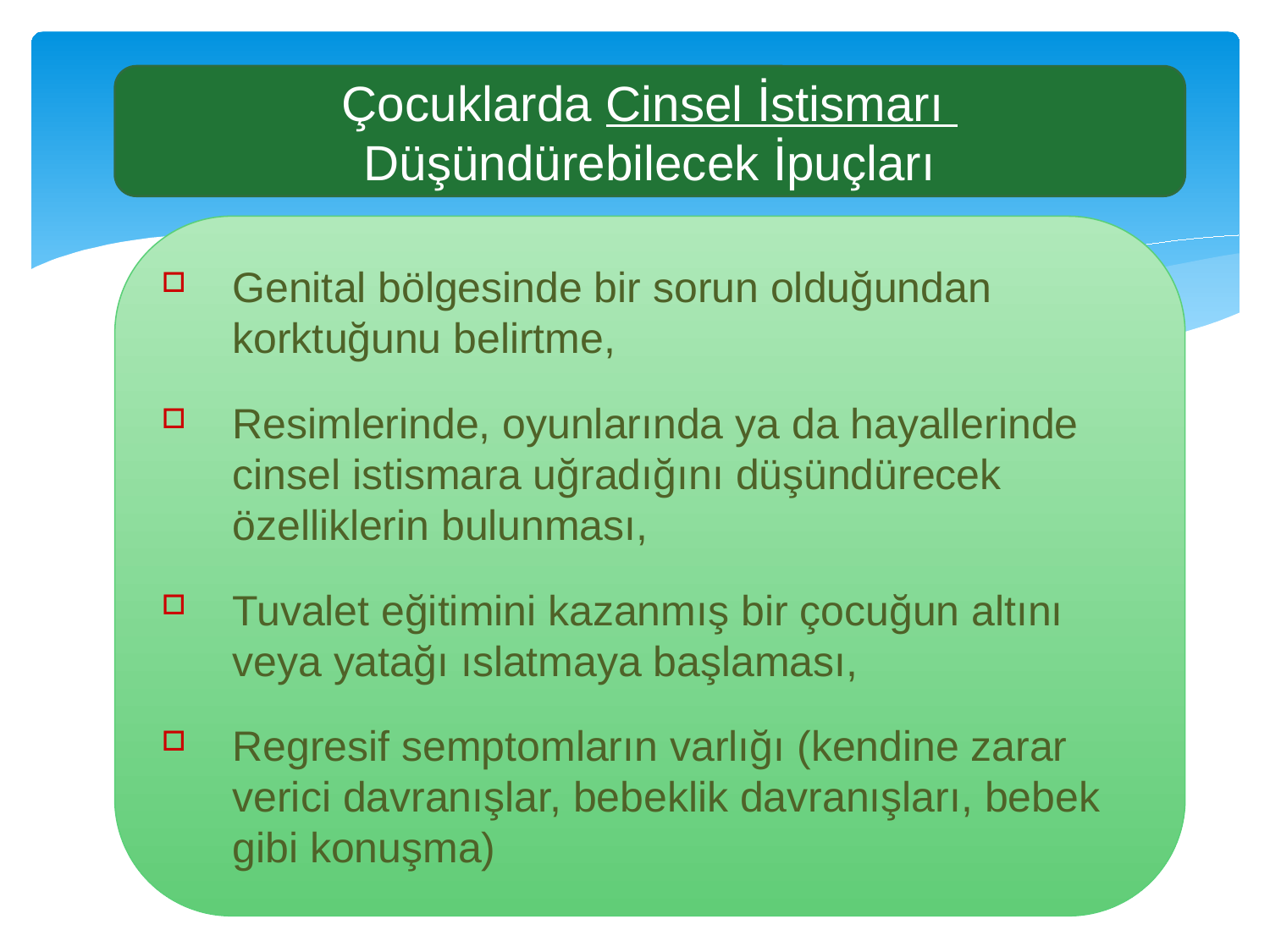

Çocuklarda Cinsel İstismarı
Düşündürebilecek İpuçları
Genital bölgesinde bir sorun olduğundan korktuğunu belirtme,
Resimlerinde, oyunlarında ya da hayallerinde cinsel istismara uğradığını düşündürecek özelliklerin bulunması,
Tuvalet eğitimini kazanmış bir çocuğun altını veya yatağı ıslatmaya başlaması,
Regresif semptomların varlığı (kendine zarar verici davranışlar, bebeklik davranışları, bebek gibi konuşma)